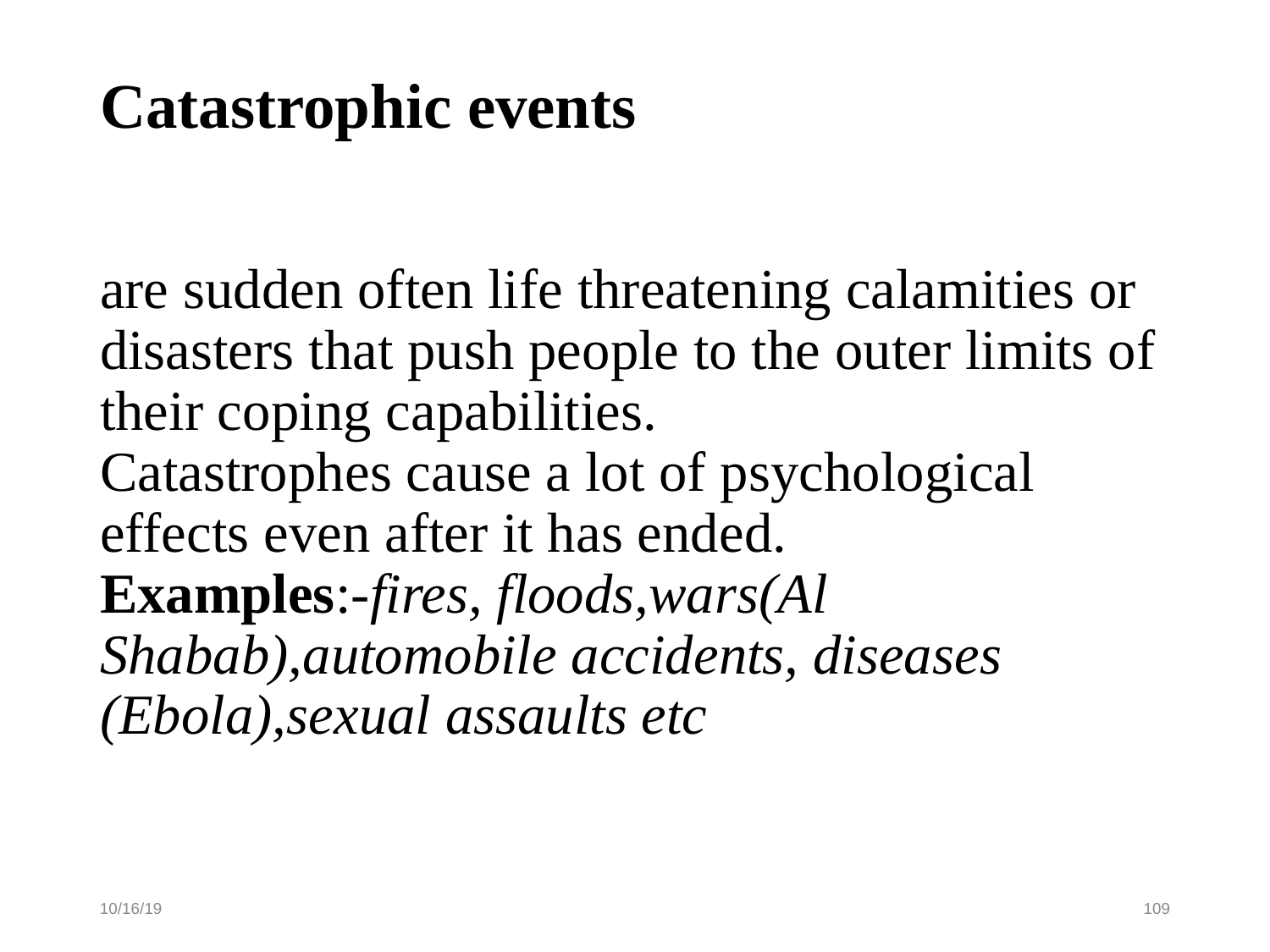

Catastrophic events
are sudden often life threatening calamities or disasters that push people to the outer limits of their coping capabilities.
Catastrophes cause a lot of psychological effects even after it has ended.
Examples:-fires, floods,wars(Al Shabab),automobile accidents, diseases (Ebola),sexual assaults etc
10/16/19
109